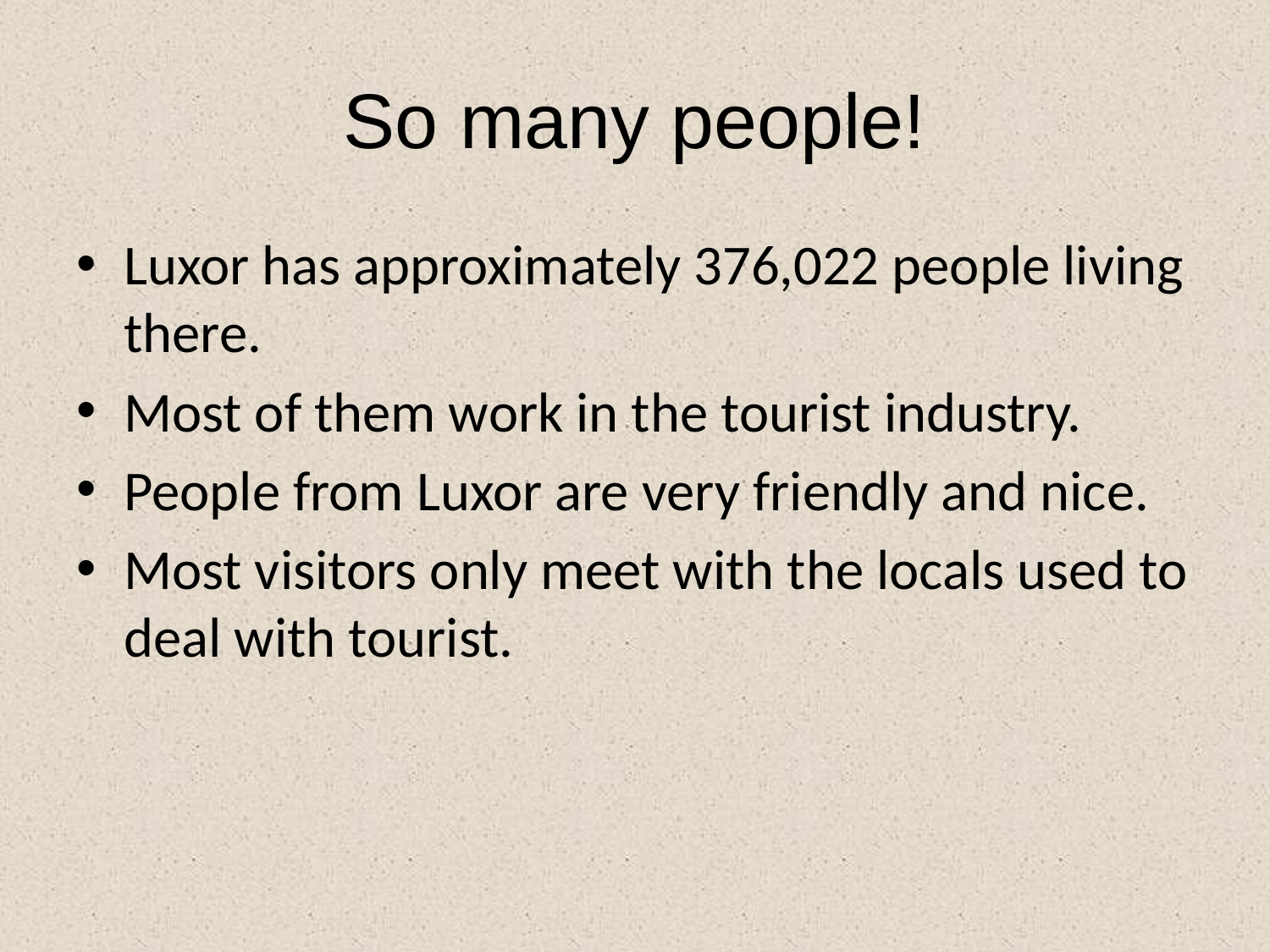

# So many people!
Luxor has approximately 376,022 people living there.
Most of them work in the tourist industry.
People from Luxor are very friendly and nice.
Most visitors only meet with the locals used to deal with tourist.